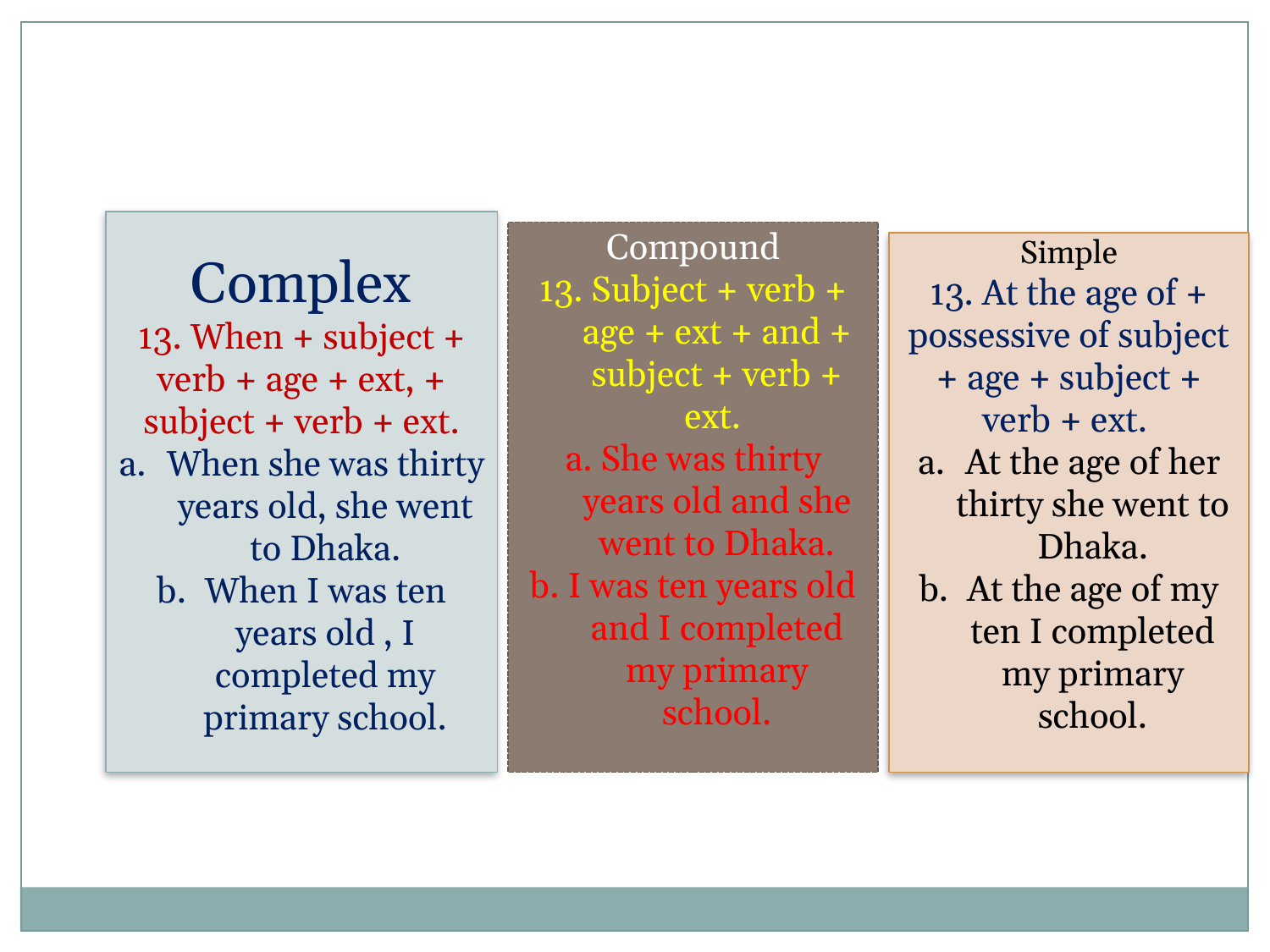

Complex
13. When + subject + verb + age + ext, + subject + verb + ext.
When she was thirty years old, she went to Dhaka.
When I was ten years old , I completed my primary school.
Compound
13. Subject + verb + age + ext + and + subject + verb + ext.
a. She was thirty years old and she went to Dhaka.
b. I was ten years old and I completed my primary school.

Simple
13. At the age of + possessive of subject + age + subject + verb + ext.
At the age of her thirty she went to Dhaka.
At the age of my ten I completed my primary school.